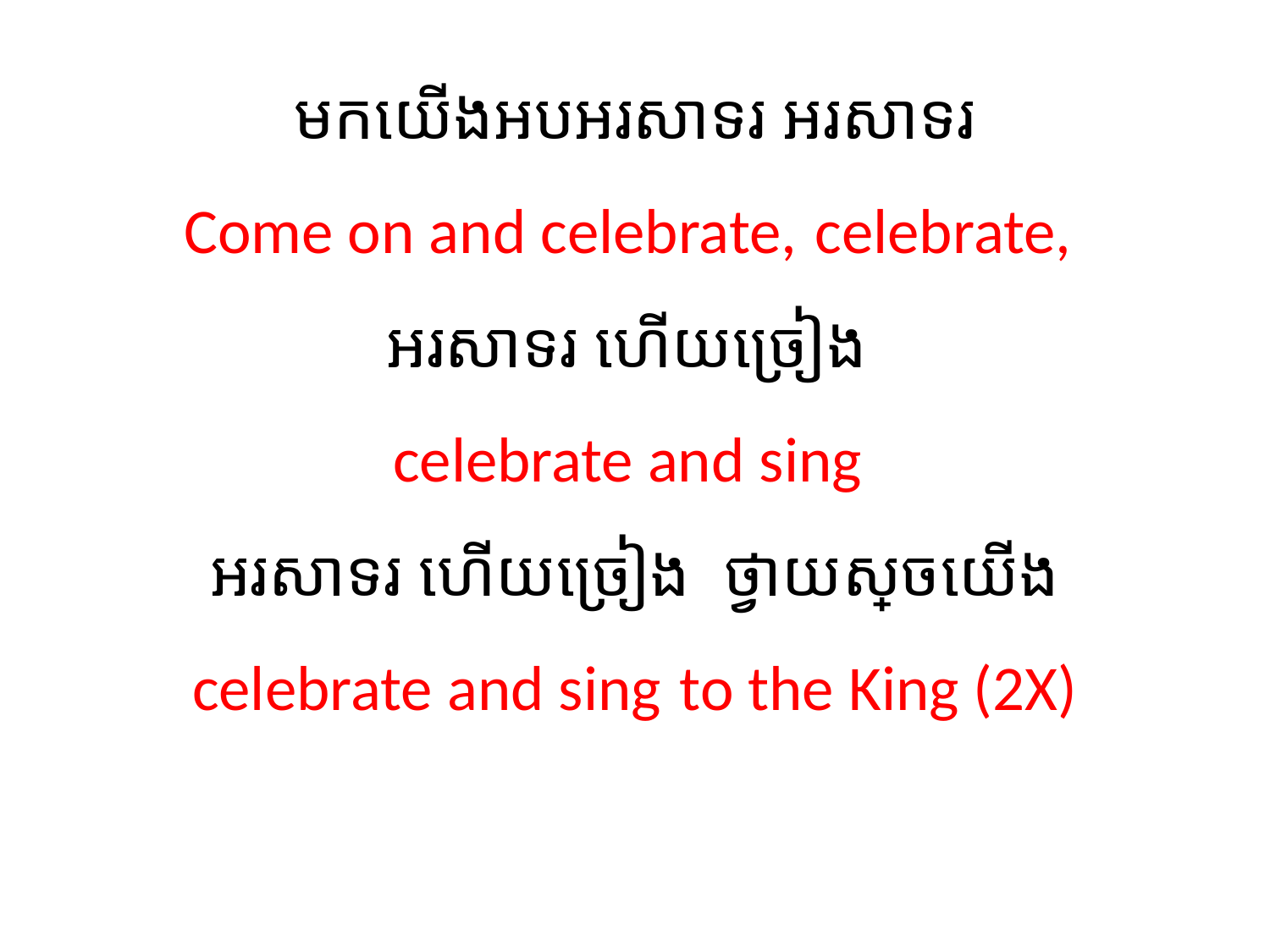

មកយើងអបអរសាទរ អរសាទរ
Come on and celebrate, celebrate,
អរសាទរ ហើយច្រៀង
celebrate and sing
អរសាទរ ហើយច្រៀង  ថ្វាយស្តេចយើង
celebrate and sing to the King (2X)